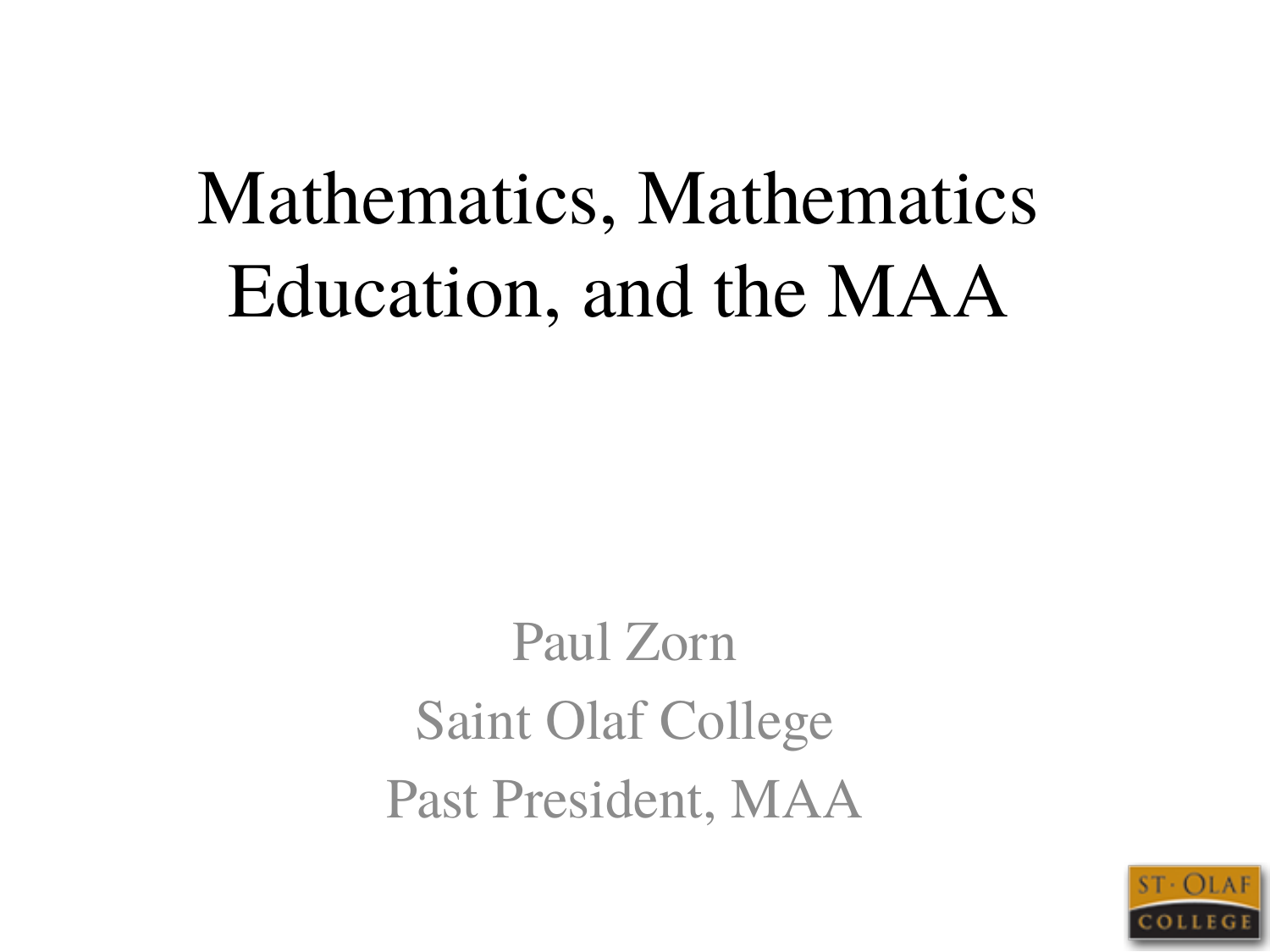

# Mathematics, Mathematics Education, and the MAA

Paul Zorn
Saint Olaf College
Past President, MAA